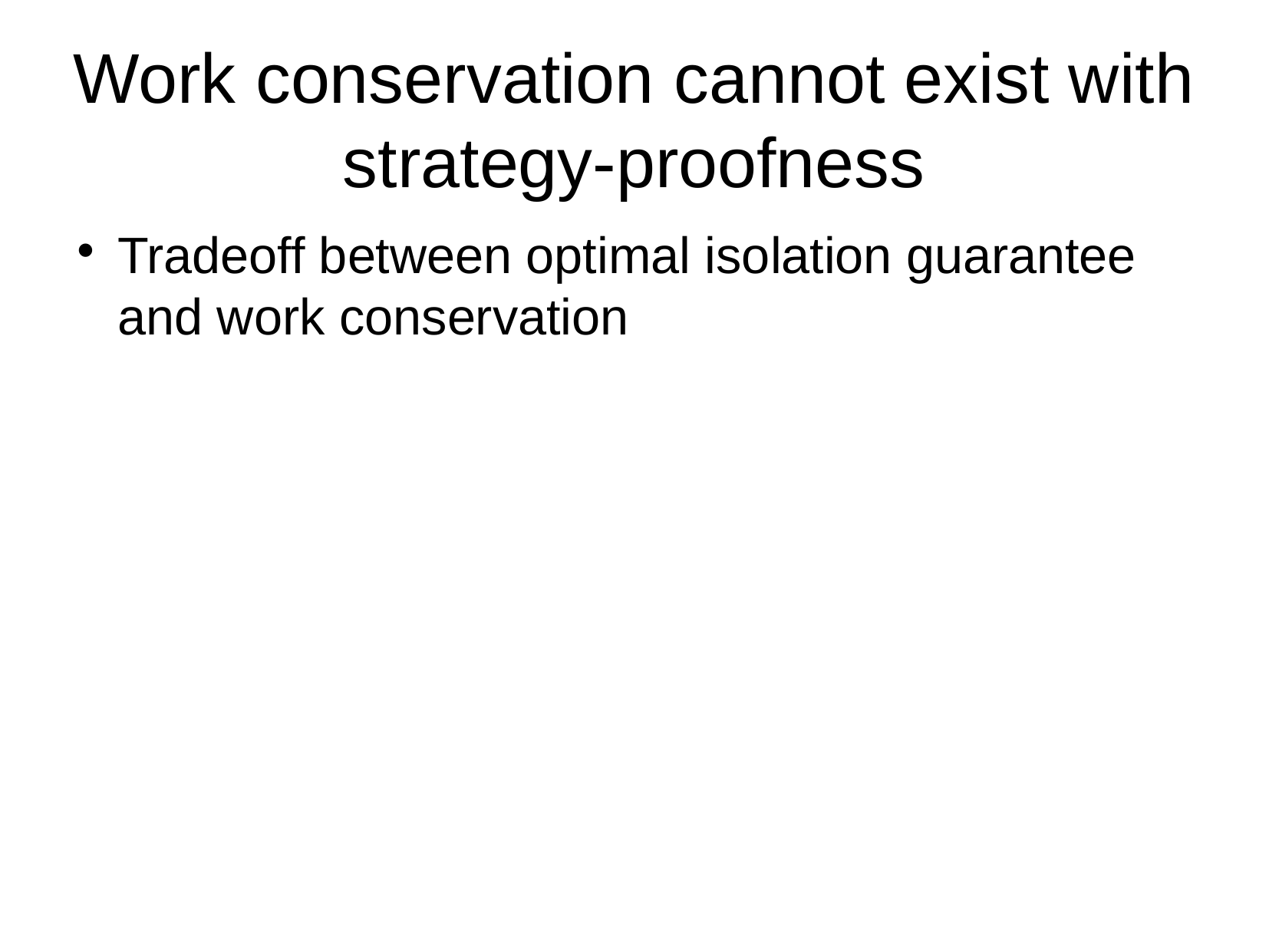

Work conservation cannot exist with strategy-proofness
Tradeoff between optimal isolation guarantee and work conservation